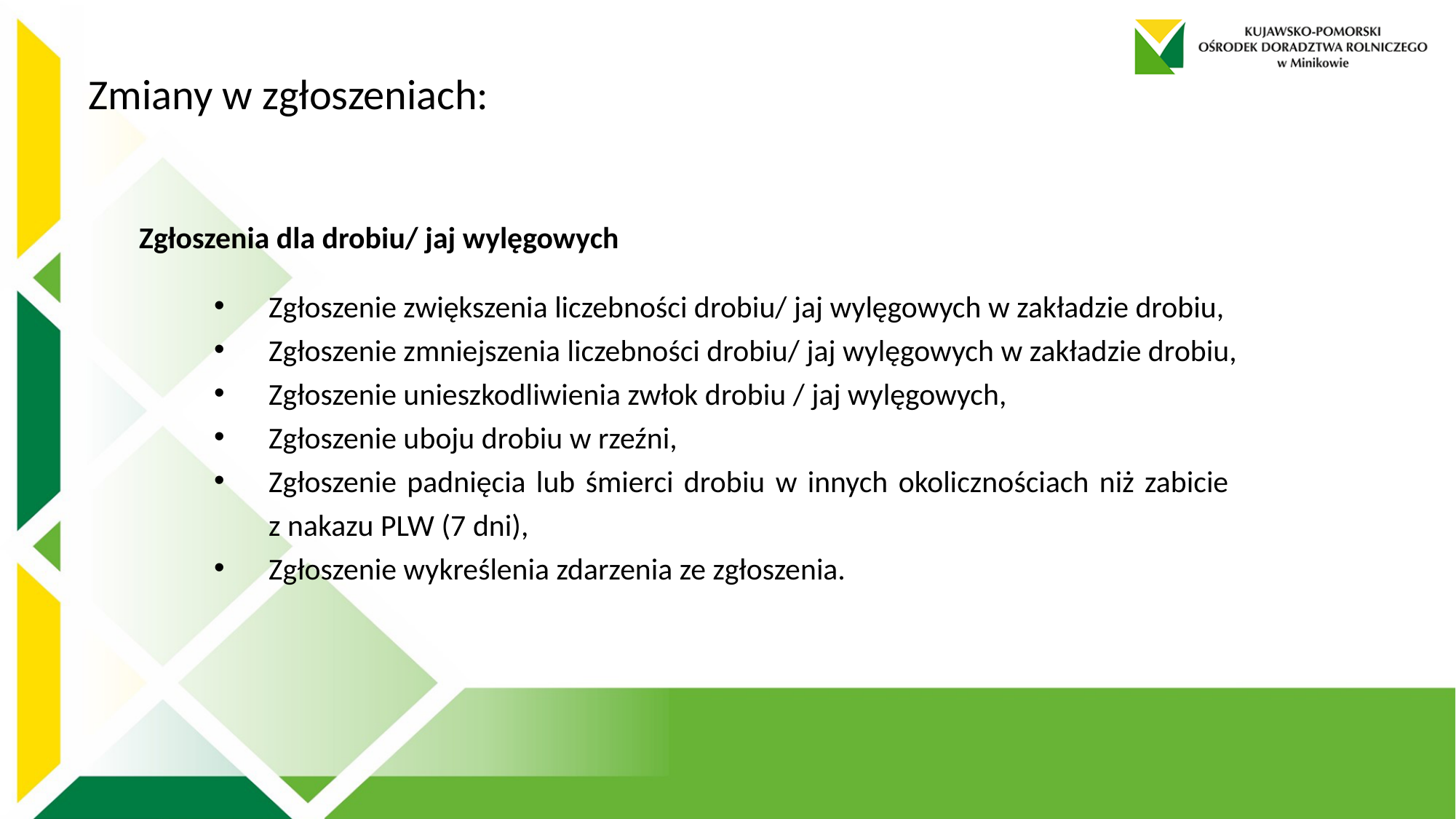

Zmiany w zgłoszeniach:
Zgłoszenia dla drobiu/ jaj wylęgowych
Zgłoszenie zwiększenia liczebności drobiu/ jaj wylęgowych w zakładzie drobiu,
Zgłoszenie zmniejszenia liczebności drobiu/ jaj wylęgowych w zakładzie drobiu,
Zgłoszenie unieszkodliwienia zwłok drobiu / jaj wylęgowych,
Zgłoszenie uboju drobiu w rzeźni,
Zgłoszenie padnięcia lub śmierci drobiu w innych okolicznościach niż zabicie
z nakazu PLW (7 dni),
Zgłoszenie wykreślenia zdarzenia ze zgłoszenia.